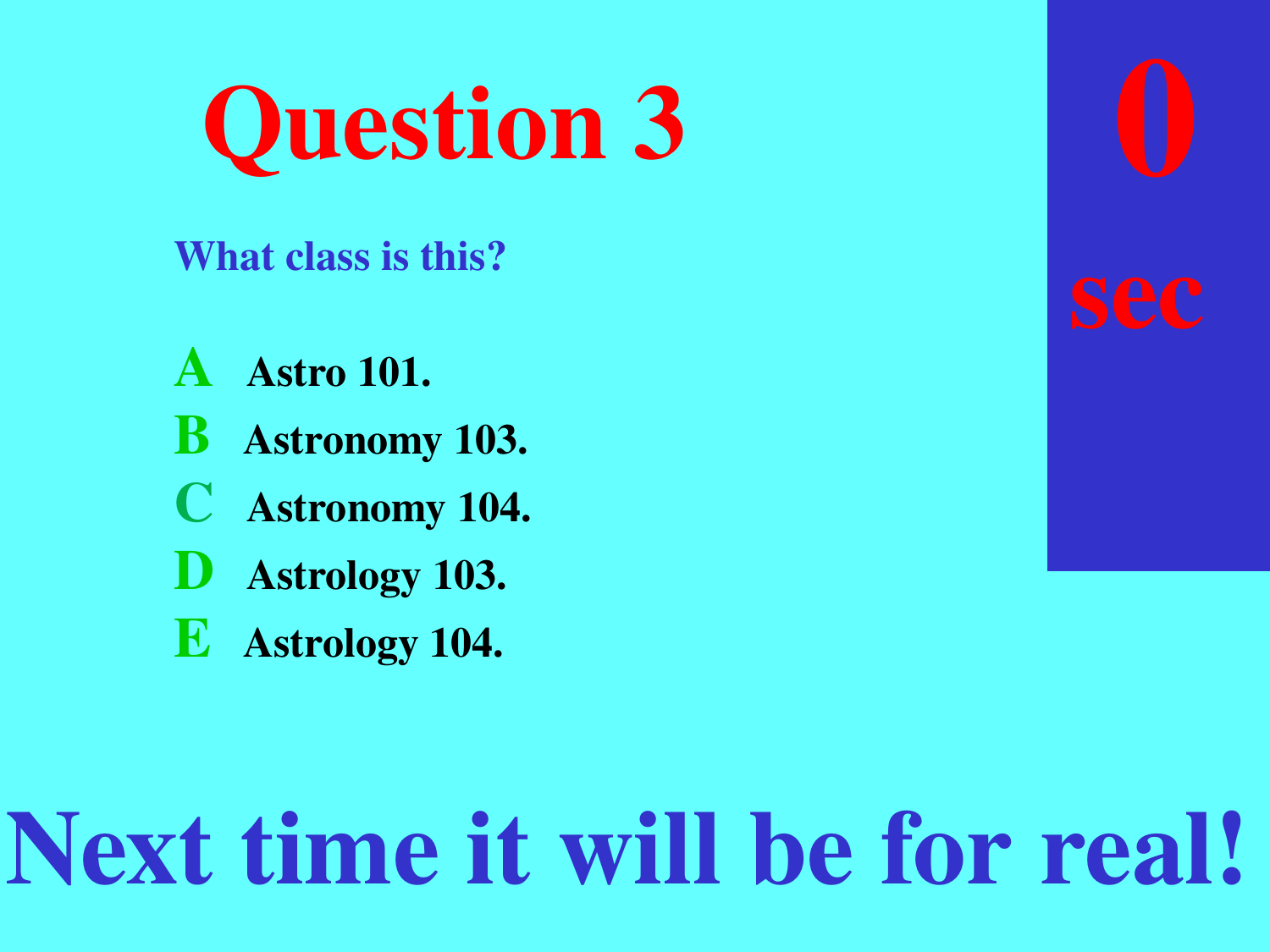

sec
30
29
28
27
26
25
24
23
22
21
20
18
17
16
15
14
13
12
11
10
 9
 8
 7
 6
 5
 4
 3
 2
 1
 0
19
# Question 3
What class is this?

A   Astro 101.
B   Astronomy 103.
C   Astronomy 104.
D   Astrology 103.
E   Astrology 104.
Next time it will be for real!